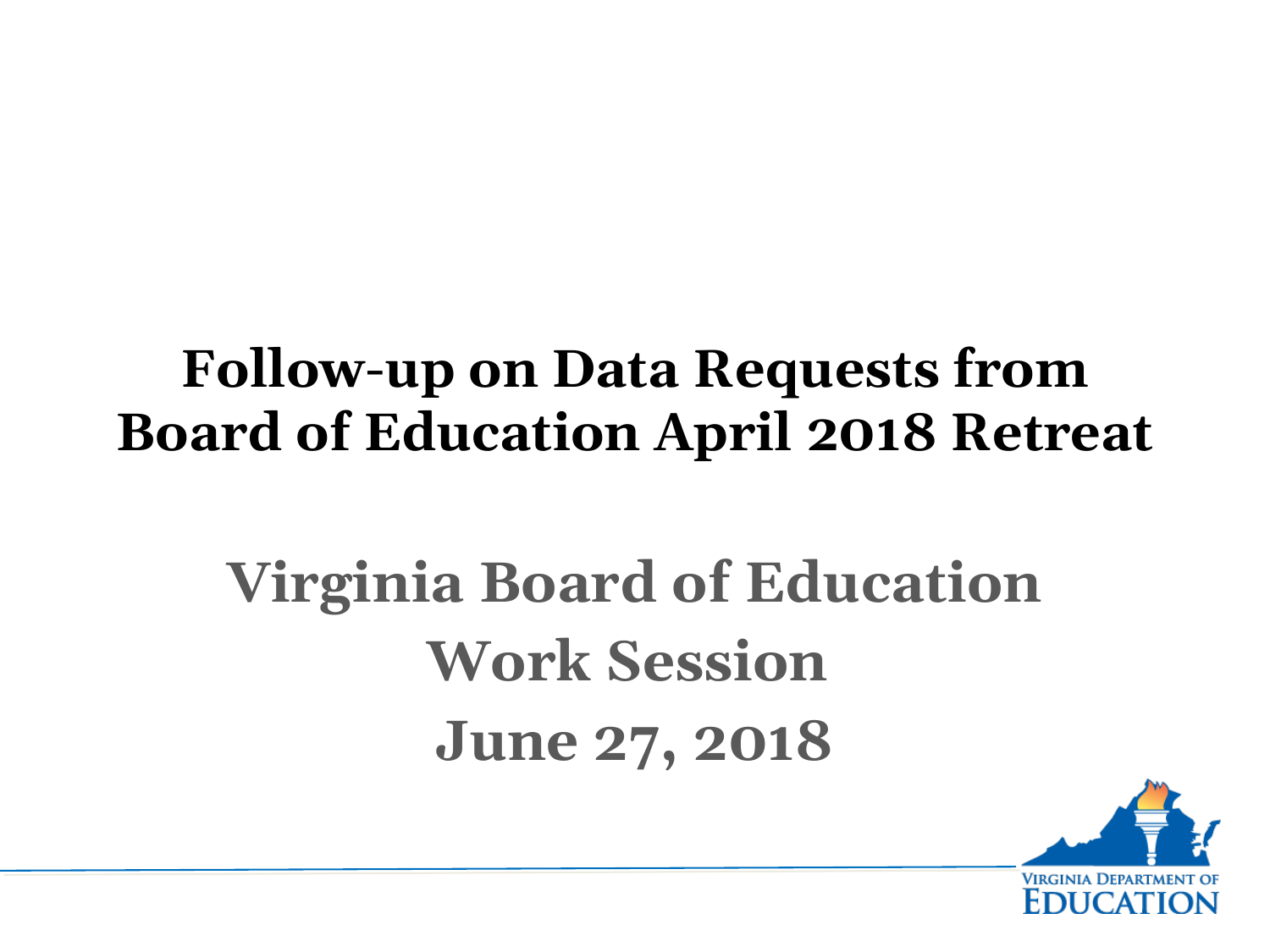

# Follow-up on Data Requests from Board of Education April 2018 Retreat
Virginia Board of Education
Work Session
June 27, 2018